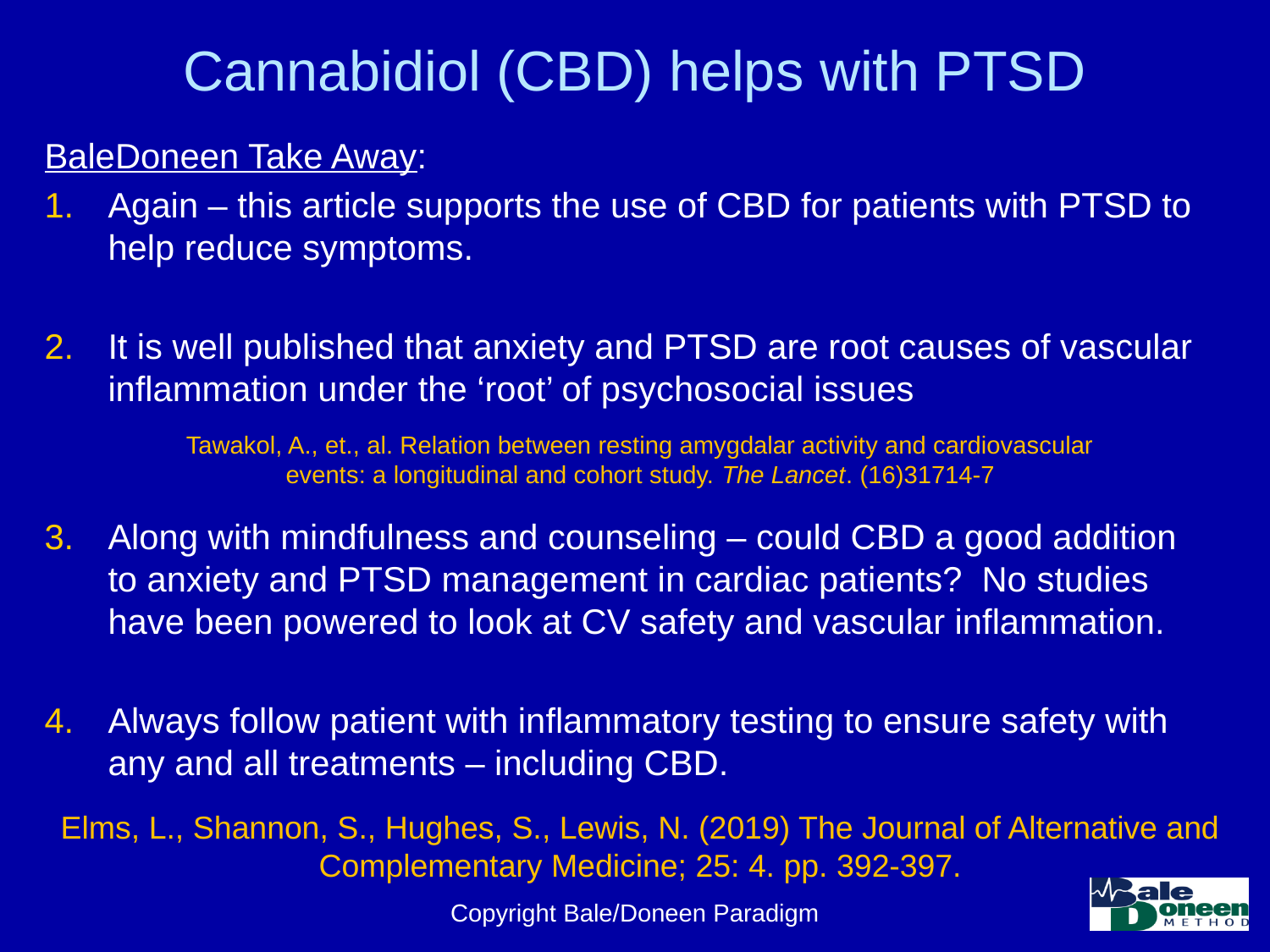

# Cannabidiol (CBD) helps with PTSD
BaleDoneen Take Away:
Again – this article supports the use of CBD for patients with PTSD to help reduce symptoms.

It is well published that anxiety and PTSD are root causes of vascular inflammation under the ‘root’ of psychosocial issues

Along with mindfulness and counseling – could CBD a good addition to anxiety and PTSD management in cardiac patients?  No studies have been powered to look at CV safety and vascular inflammation.

Always follow patient with inflammatory testing to ensure safety with any and all treatments – including CBD.
Tawakol, A., et., al. Relation between resting amygdalar activity and cardiovascular events: a longitudinal and cohort study. The Lancet. (16)31714-7
Elms, L., Shannon, S., Hughes, S., Lewis, N. (2019) The Journal of Alternative and Complementary Medicine; 25: 4. pp. 392-397.
Copyright Bale/Doneen Paradigm